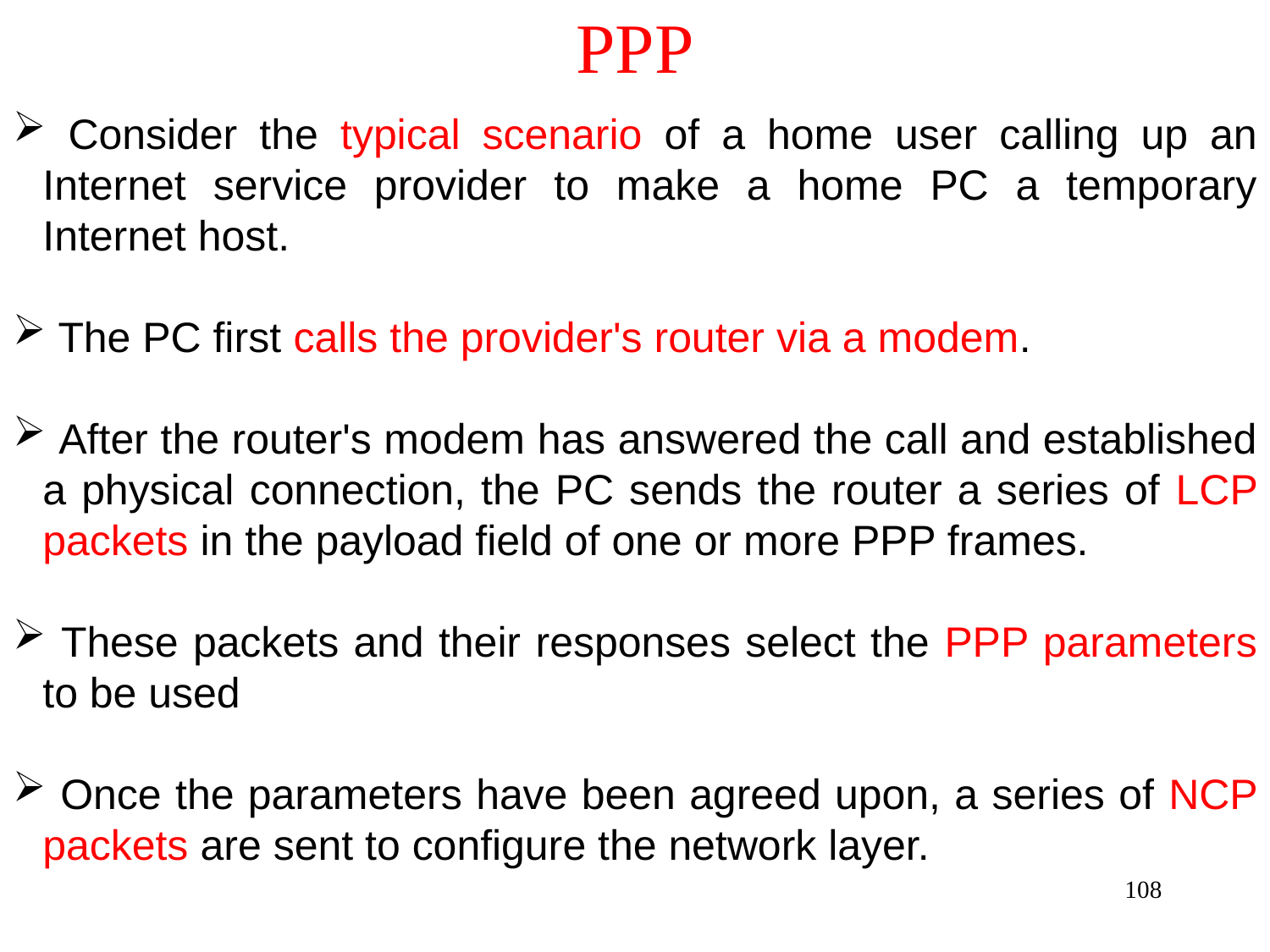

# PPP
 Consider the typical scenario of a home user calling up an Internet service provider to make a home PC a temporary Internet host.

 The PC first calls the provider's router via a modem.

 After the router's modem has answered the call and established a physical connection, the PC sends the router a series of LCP packets in the payload field of one or more PPP frames.

 These packets and their responses select the PPP parameters to be used

 Once the parameters have been agreed upon, a series of NCP packets are sent to configure the network layer.
108